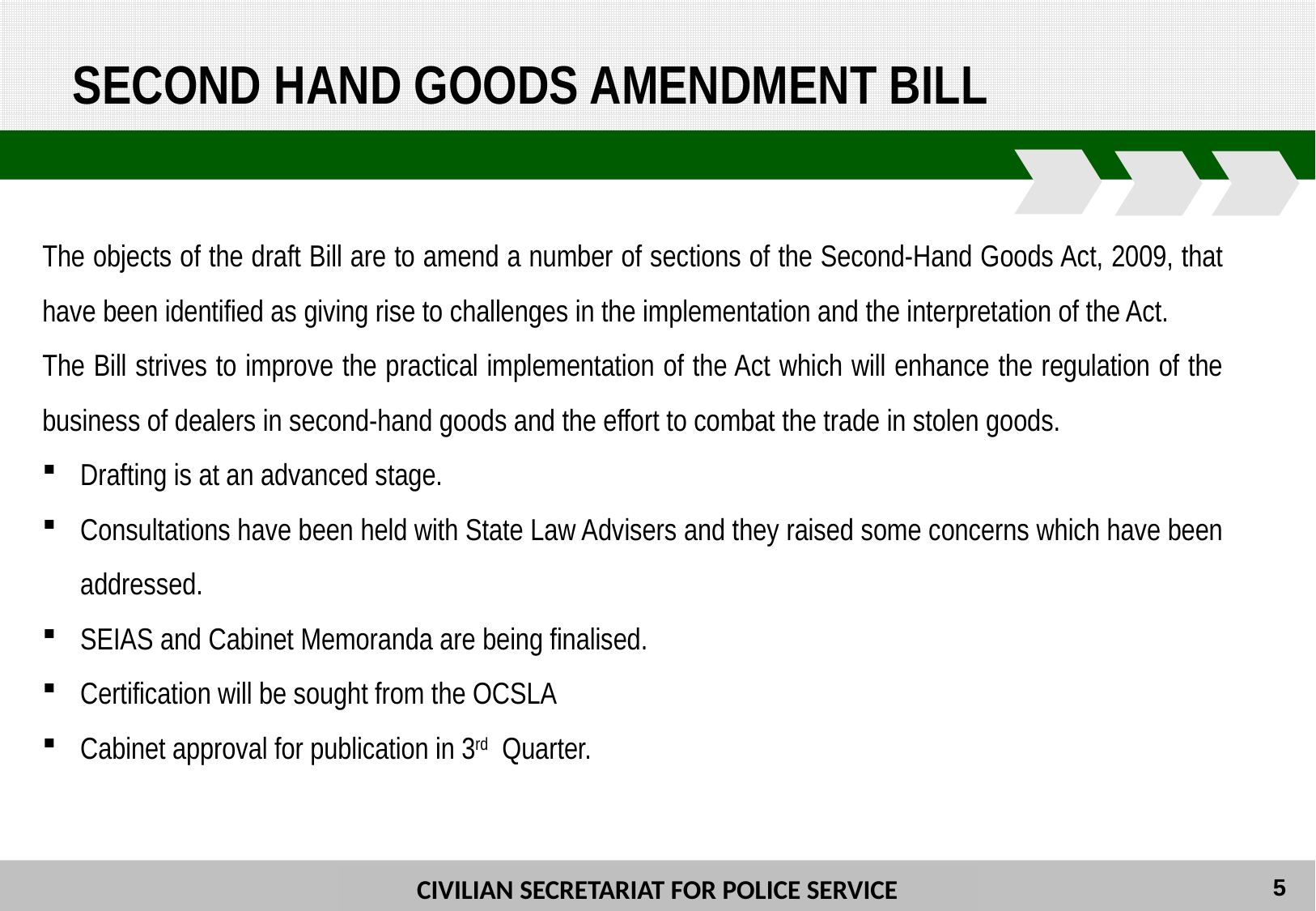

SECOND HAND GOODS AMENDMENT BILL
The objects of the draft Bill are to amend a number of sections of the Second-Hand Goods Act, 2009, that have been identified as giving rise to challenges in the implementation and the interpretation of the Act.
The Bill strives to improve the practical implementation of the Act which will enhance the regulation of the business of dealers in second-hand goods and the effort to combat the trade in stolen goods.
Drafting is at an advanced stage.
Consultations have been held with State Law Advisers and they raised some concerns which have been addressed.
SEIAS and Cabinet Memoranda are being finalised.
Certification will be sought from the OCSLA
Cabinet approval for publication in 3rd  Quarter.